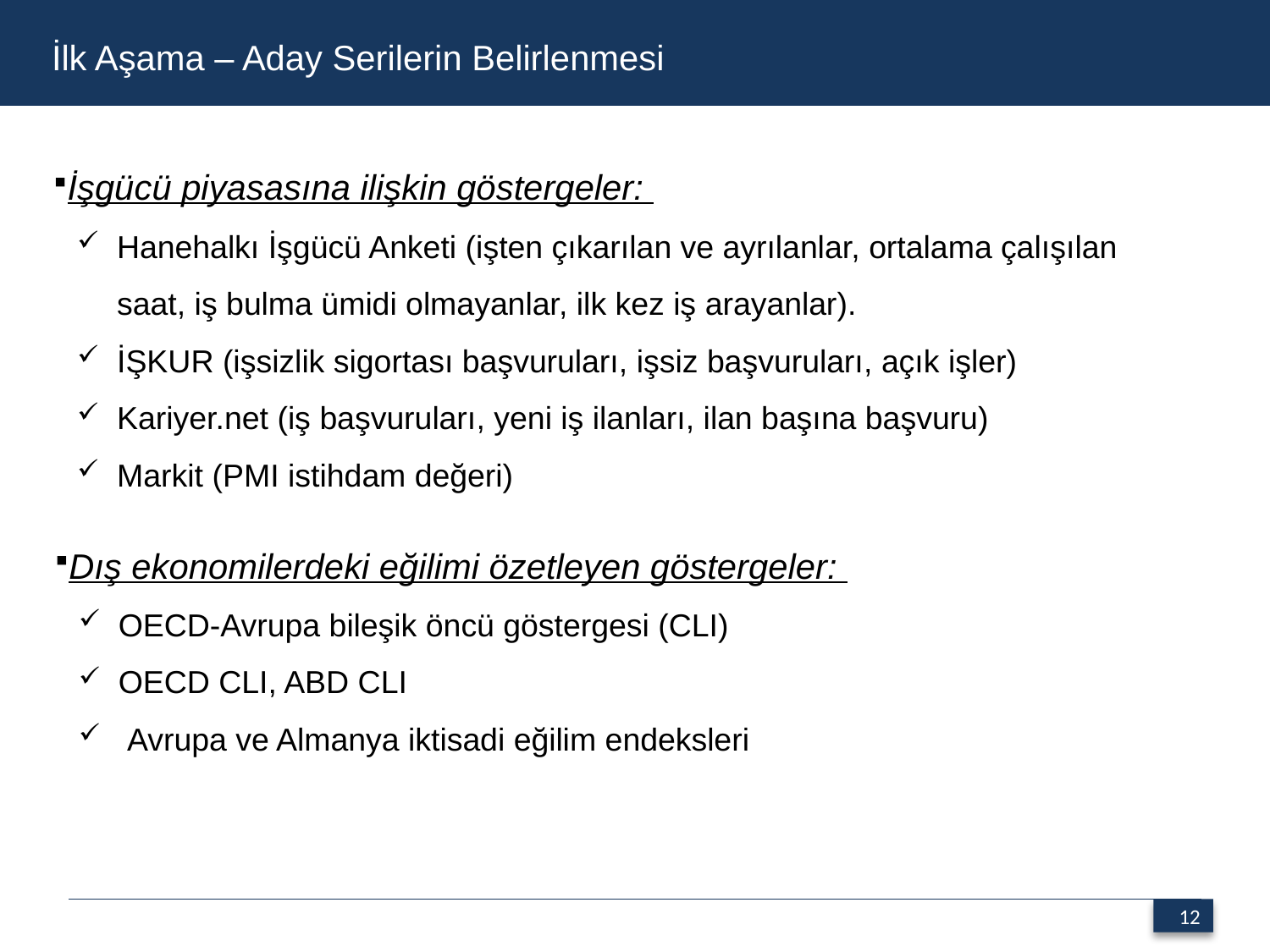

İlk Aşama – Aday Serilerin Belirlenmesi
İşgücü piyasasına ilişkin göstergeler:
Hanehalkı İşgücü Anketi (işten çıkarılan ve ayrılanlar, ortalama çalışılan saat, iş bulma ümidi olmayanlar, ilk kez iş arayanlar).
İŞKUR (işsizlik sigortası başvuruları, işsiz başvuruları, açık işler)
Kariyer.net (iş başvuruları, yeni iş ilanları, ilan başına başvuru)
Markit (PMI istihdam değeri)

Dış ekonomilerdeki eğilimi özetleyen göstergeler:
OECD-Avrupa bileşik öncü göstergesi (CLI)
OECD CLI, ABD CLI
 Avrupa ve Almanya iktisadi eğilim endeksleri